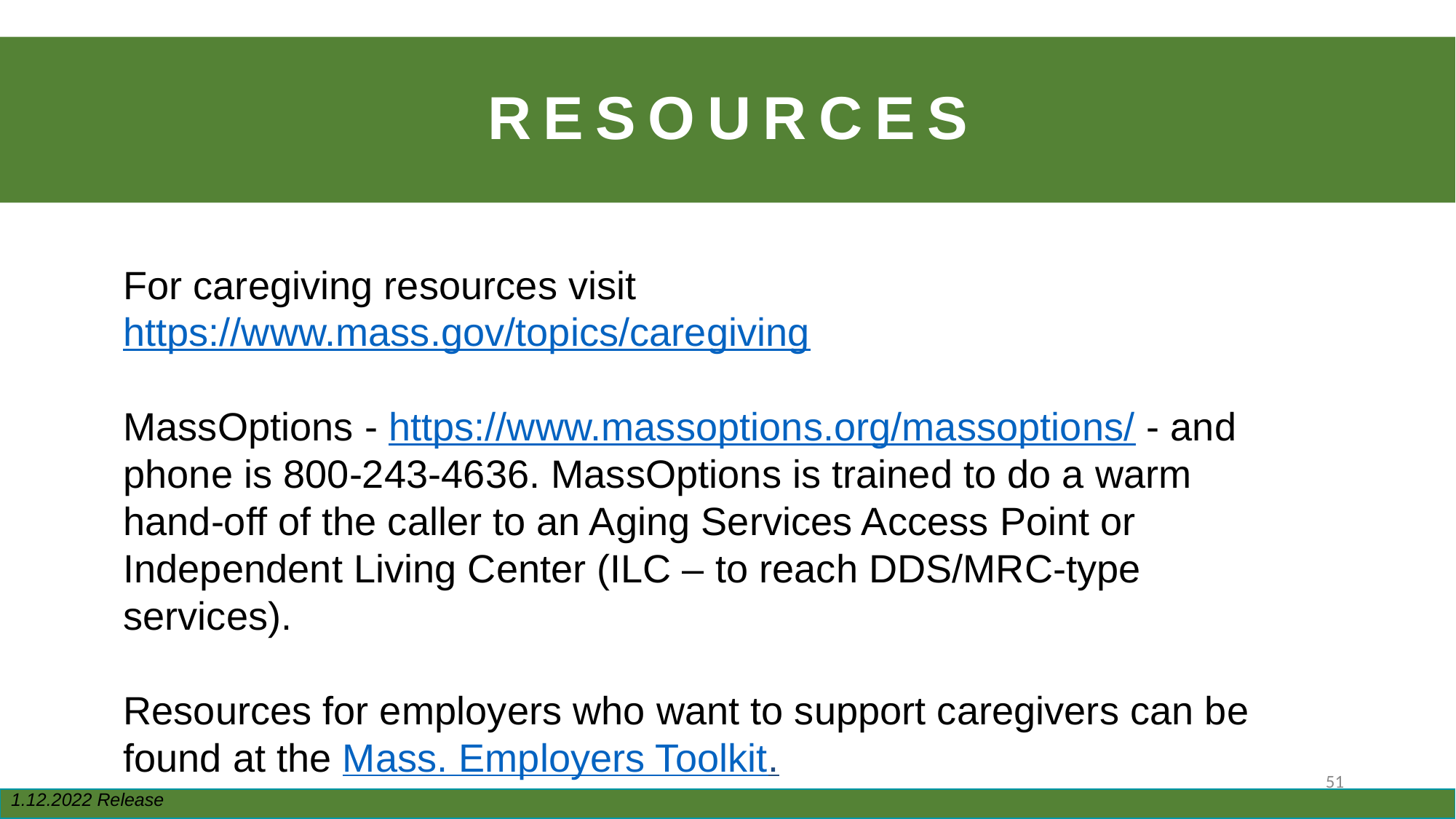

RESOURCES
For caregiving resources visit https://www.mass.gov/topics/caregiving

MassOptions - https://www.massoptions.org/massoptions/ - and phone is 800-243-4636. MassOptions is trained to do a warm hand-off of the caller to an Aging Services Access Point or Independent Living Center (ILC – to reach DDS/MRC-type services).

Resources for employers who want to support caregivers can be found at the Mass. Employers Toolkit.
51
1.12.2022 Release